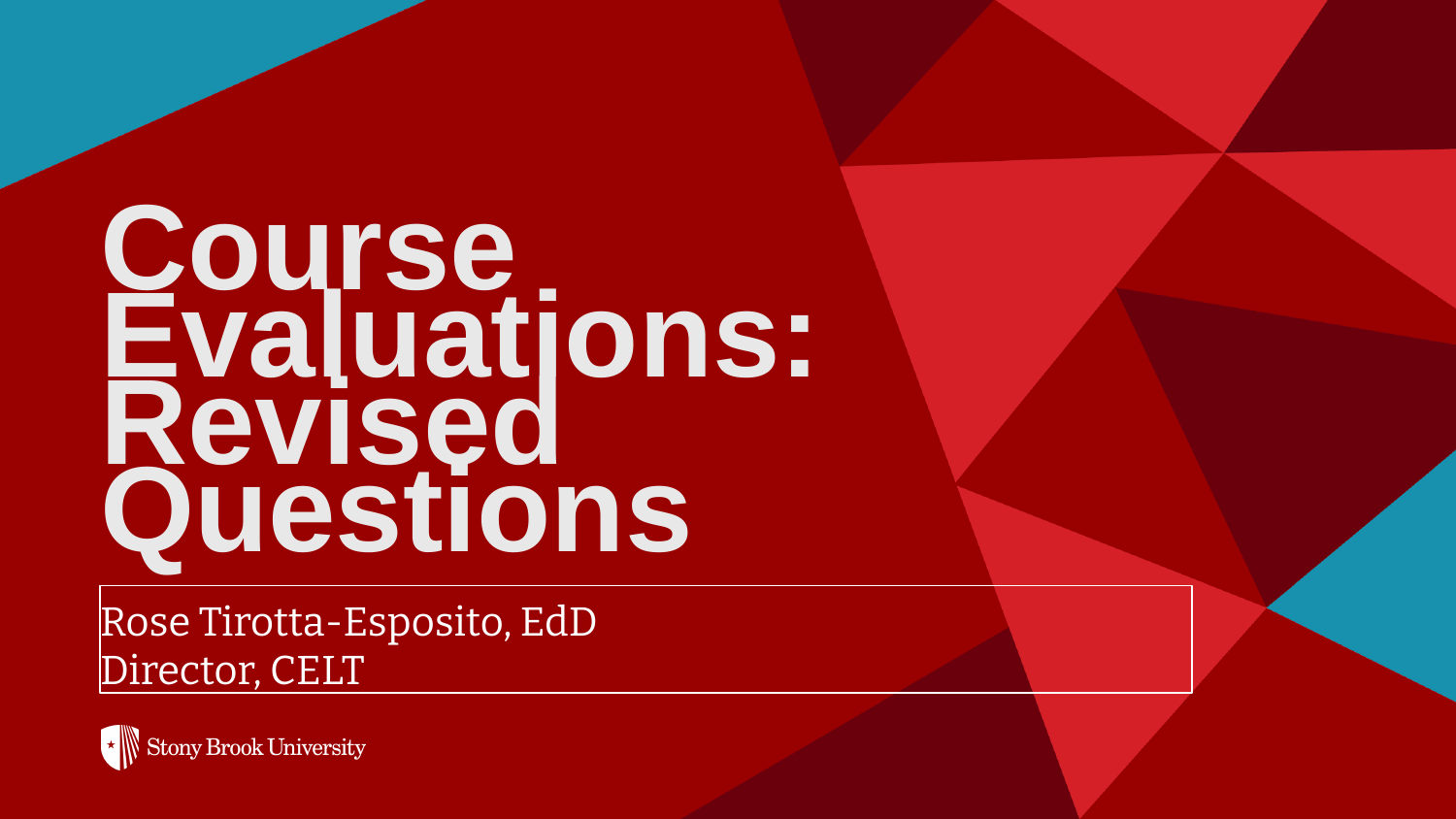

# Course Evaluations: Revised Questions
Rose Tirotta-Esposito, EdD
Director, CELT